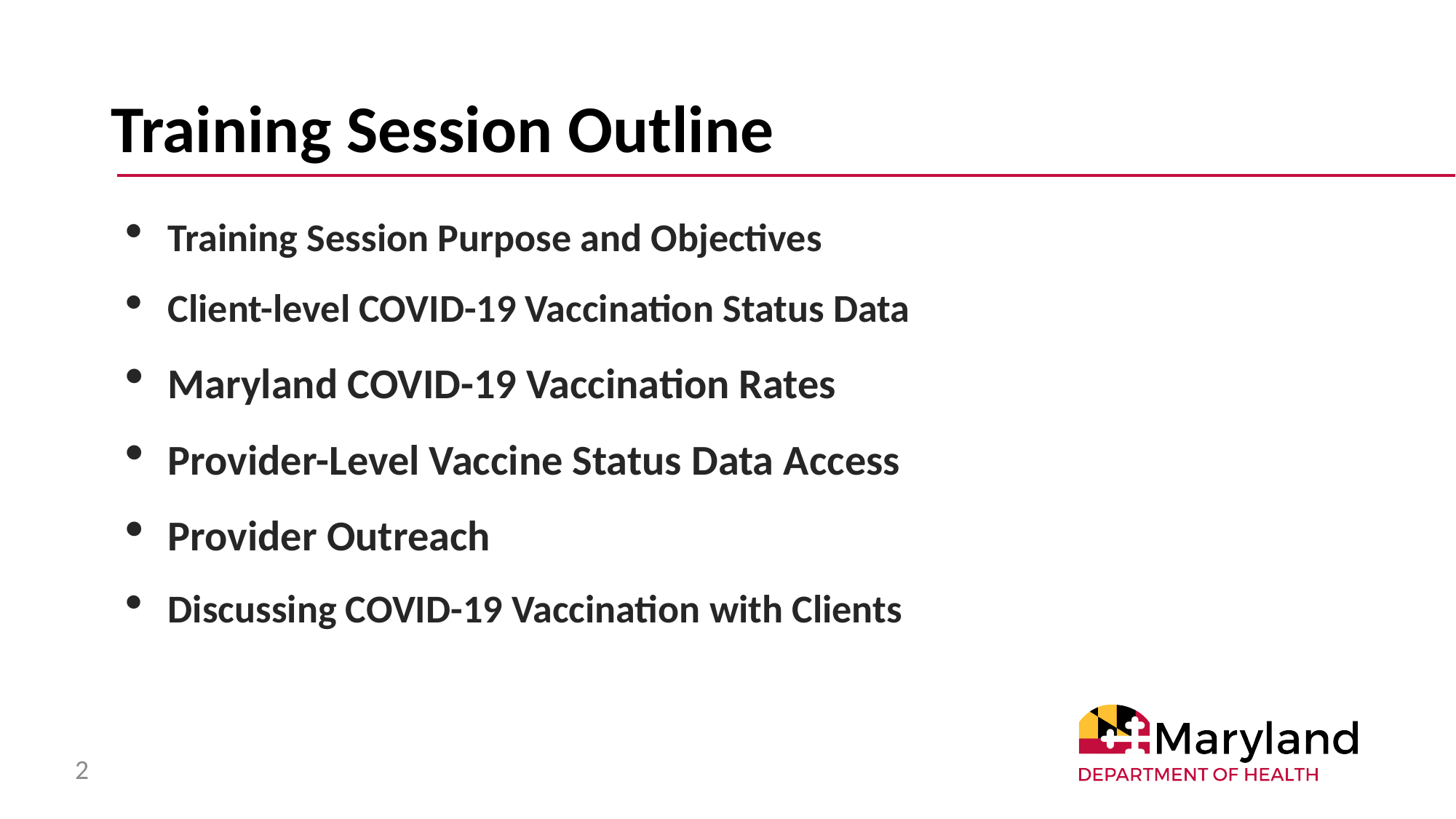

# Training Session Outline
Training Session Purpose and Objectives
Client-level COVID-19 Vaccination Status Data
Maryland COVID-19 Vaccination Rates
Provider-Level Vaccine Status Data Access
Provider Outreach
Discussing COVID-19 Vaccination with Clients
2